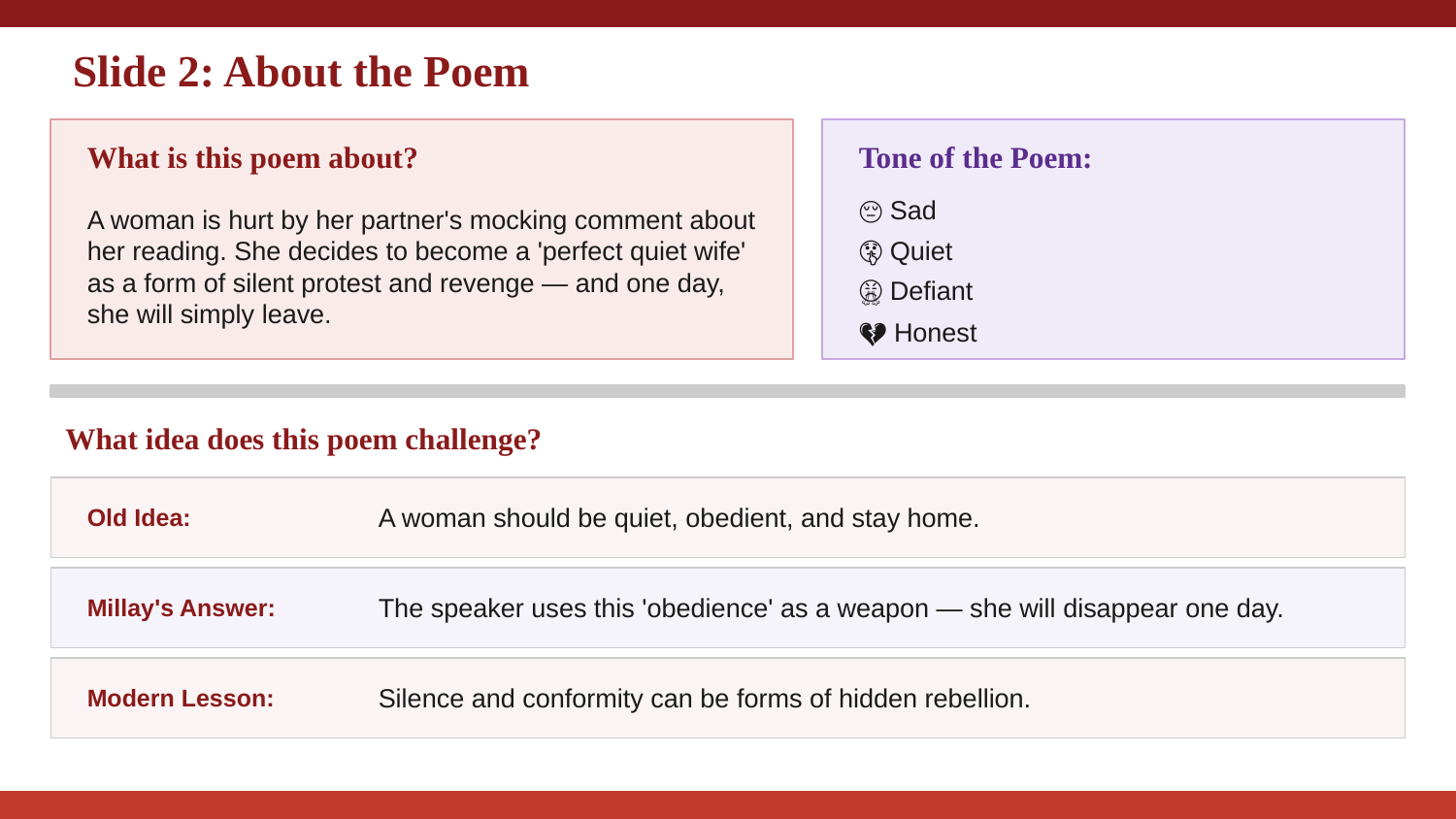

Slide 2: About the Poem

What is this poem about?
Tone of the Poem:
A woman is hurt by her partner's mocking comment about her reading. She decides to become a 'perfect quiet wife' as a form of silent protest and revenge — and one day, she will simply leave.
😔 Sad
🤫 Quiet
😤 Defiant
💔 Honest

What idea does this poem challenge?

Old Idea:
A woman should be quiet, obedient, and stay home.

Millay's Answer:
The speaker uses this 'obedience' as a weapon — she will disappear one day.

Modern Lesson:
Silence and conformity can be forms of hidden rebellion.